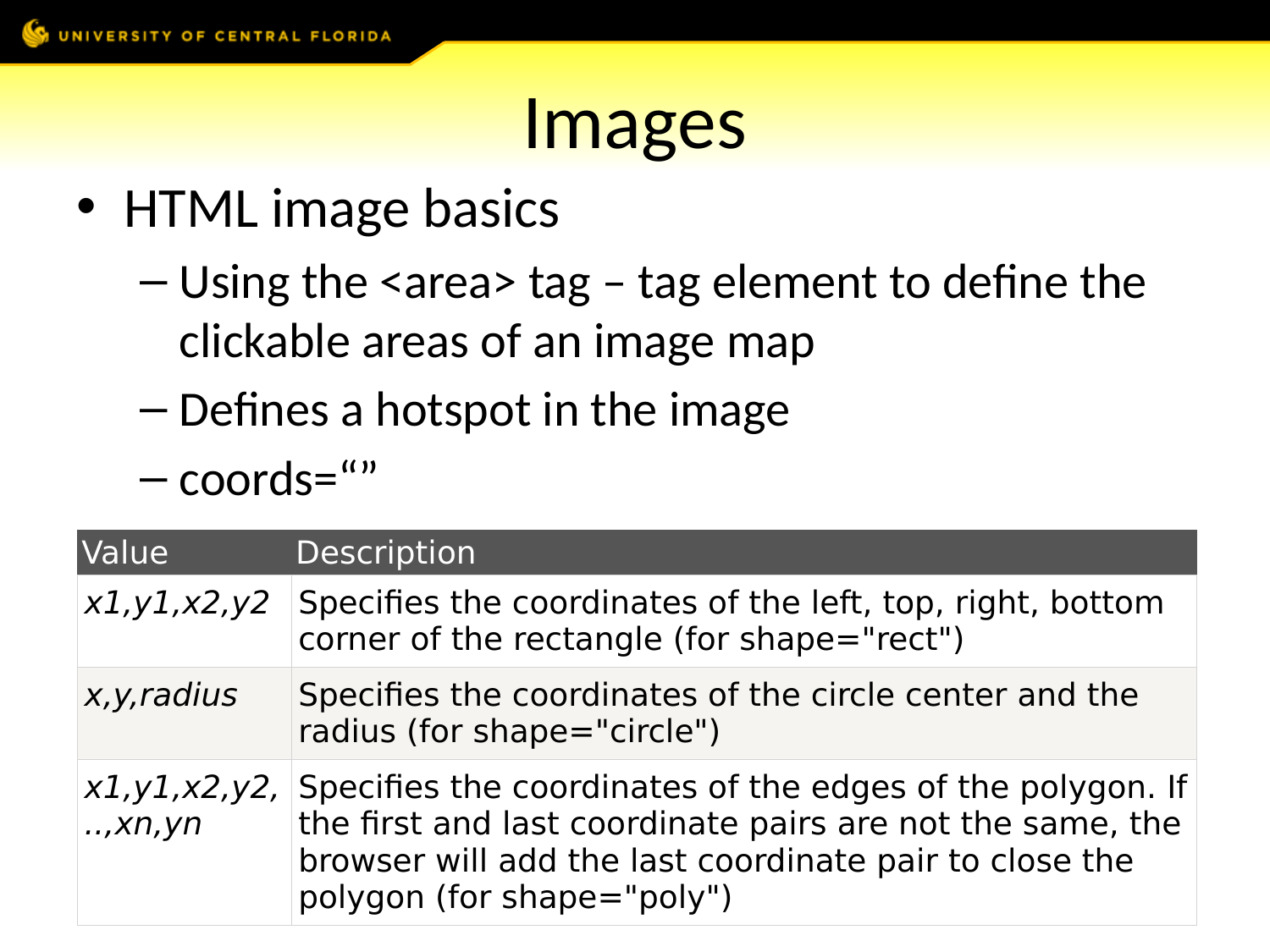

# Images
HTML image basics
Using the <area> tag – tag element to define the clickable areas of an image map
Defines a hotspot in the image
coords=“”

| Value | Description |
| --- | --- |
| x1,y1,x2,y2 | Specifies the coordinates of the left, top, right, bottom corner of the rectangle (for shape="rect") |
| x,y,radius | Specifies the coordinates of the circle center and the radius (for shape="circle") |
| x1,y1,x2,y2,..,xn,yn | Specifies the coordinates of the edges of the polygon. If the first and last coordinate pairs are not the same, the browser will add the last coordinate pair to close the polygon (for shape="poly") |